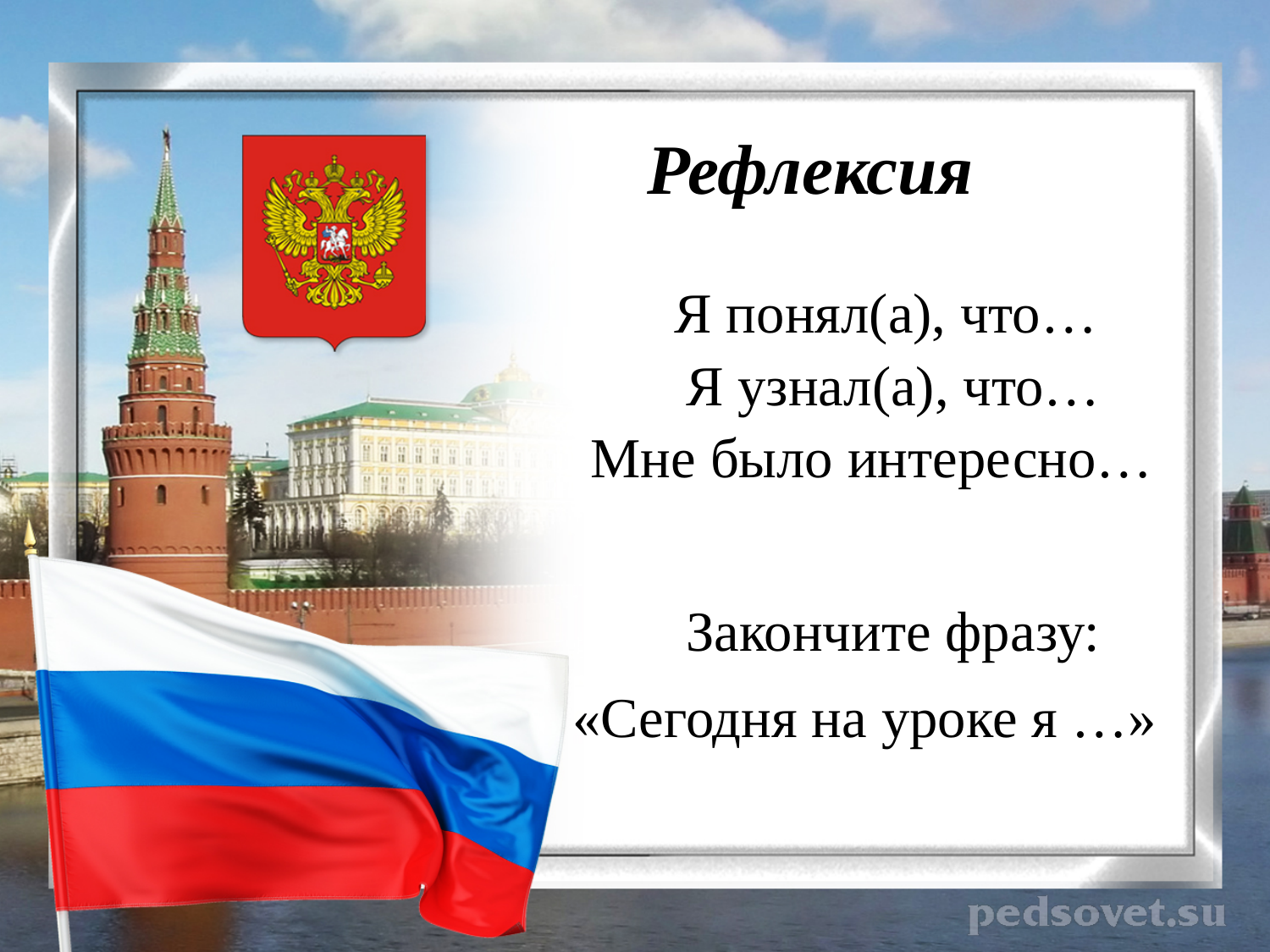

Рефлексия
    Я понял(а), что…
     Я узнал(а), что…
 Мне было интересно…

     Закончите фразу:
«Сегодня на уроке я …»